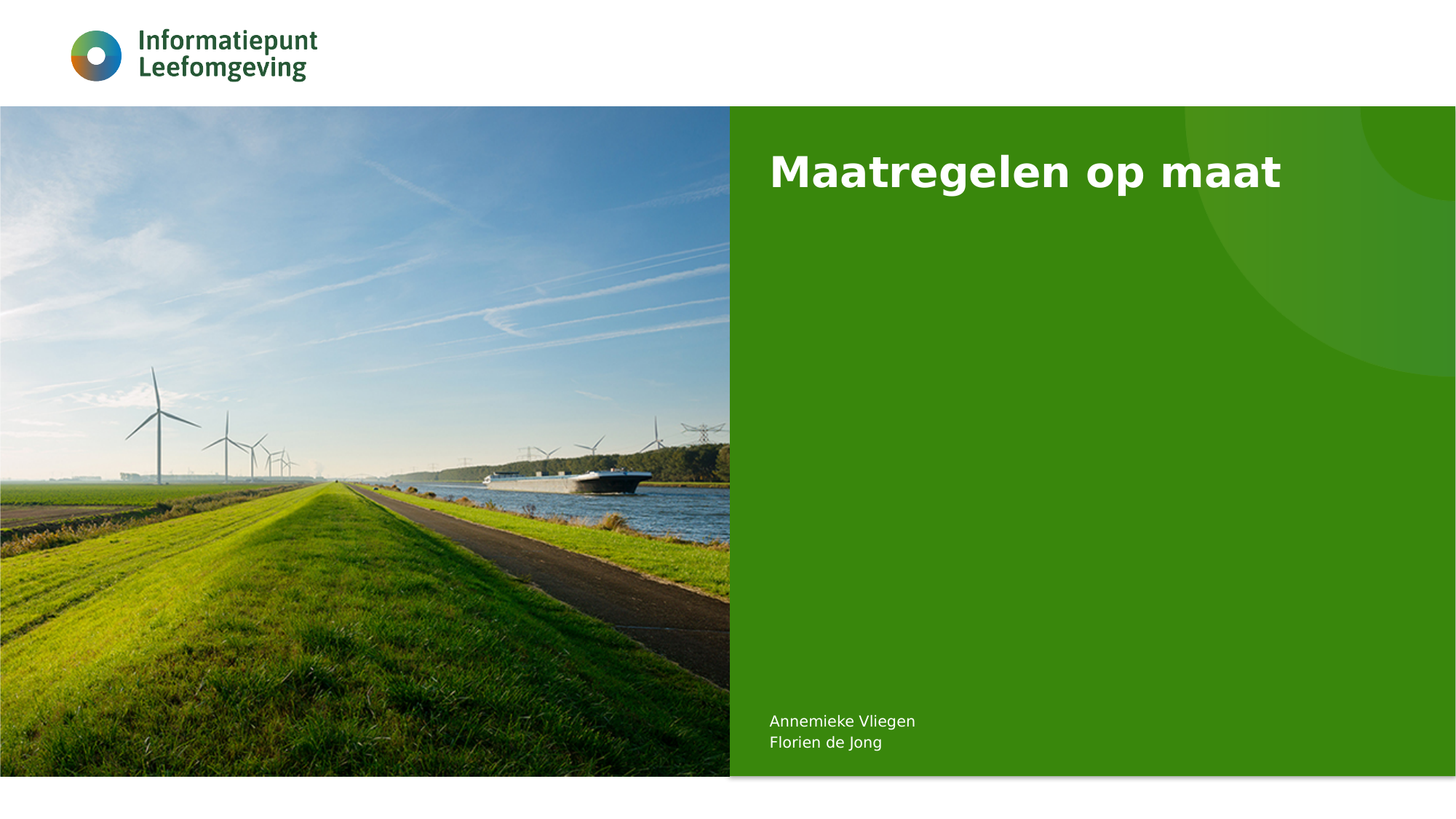

# Maatregelen op maat
Annemieke Vliegen
Florien de Jong